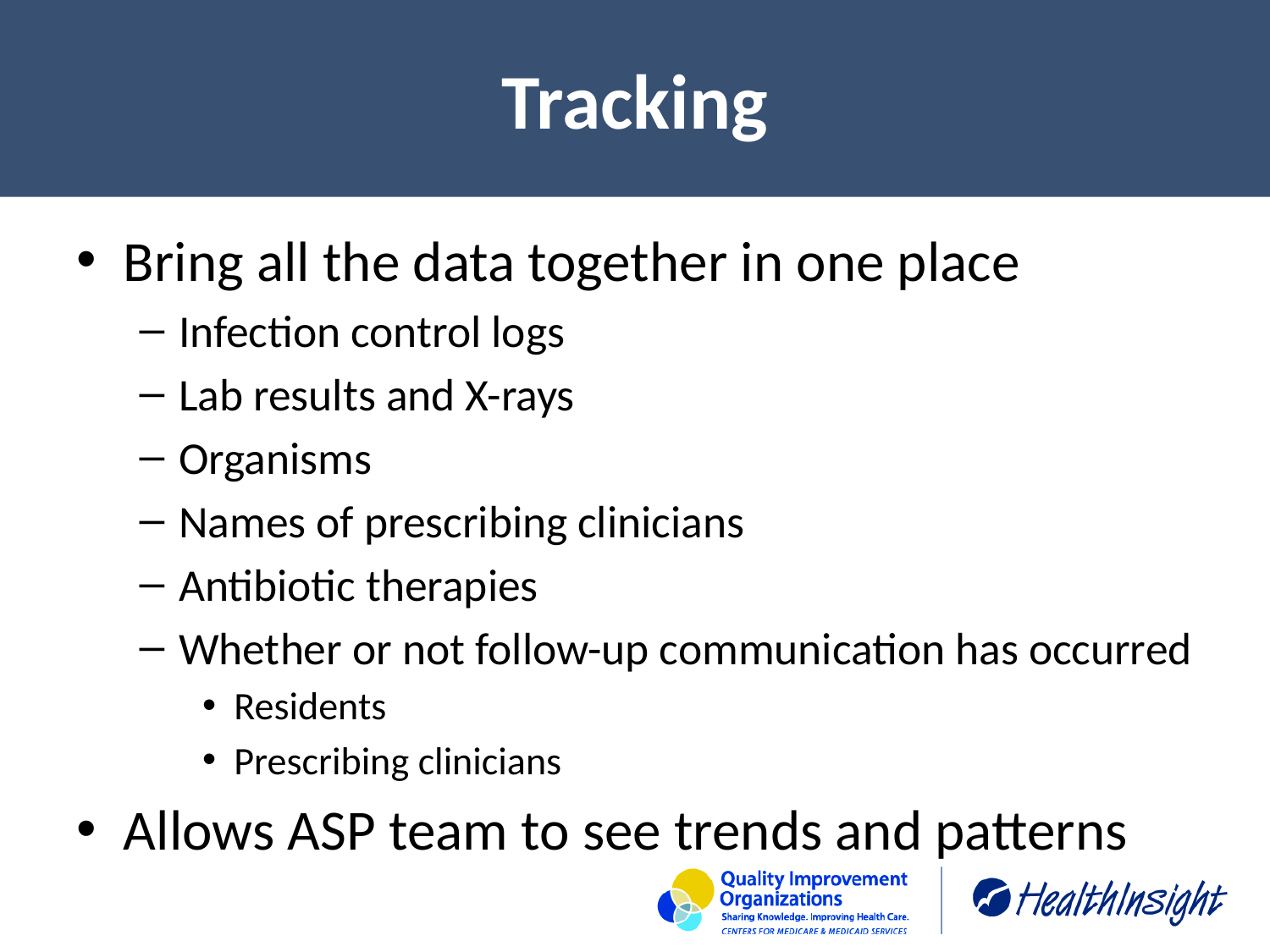

# Tracking
Bring all the data together in one place
Infection control logs
Lab results and X-rays
Organisms
Names of prescribing clinicians
Antibiotic therapies
Whether or not follow-up communication has occurred
Residents
Prescribing clinicians
Allows ASP team to see trends and patterns